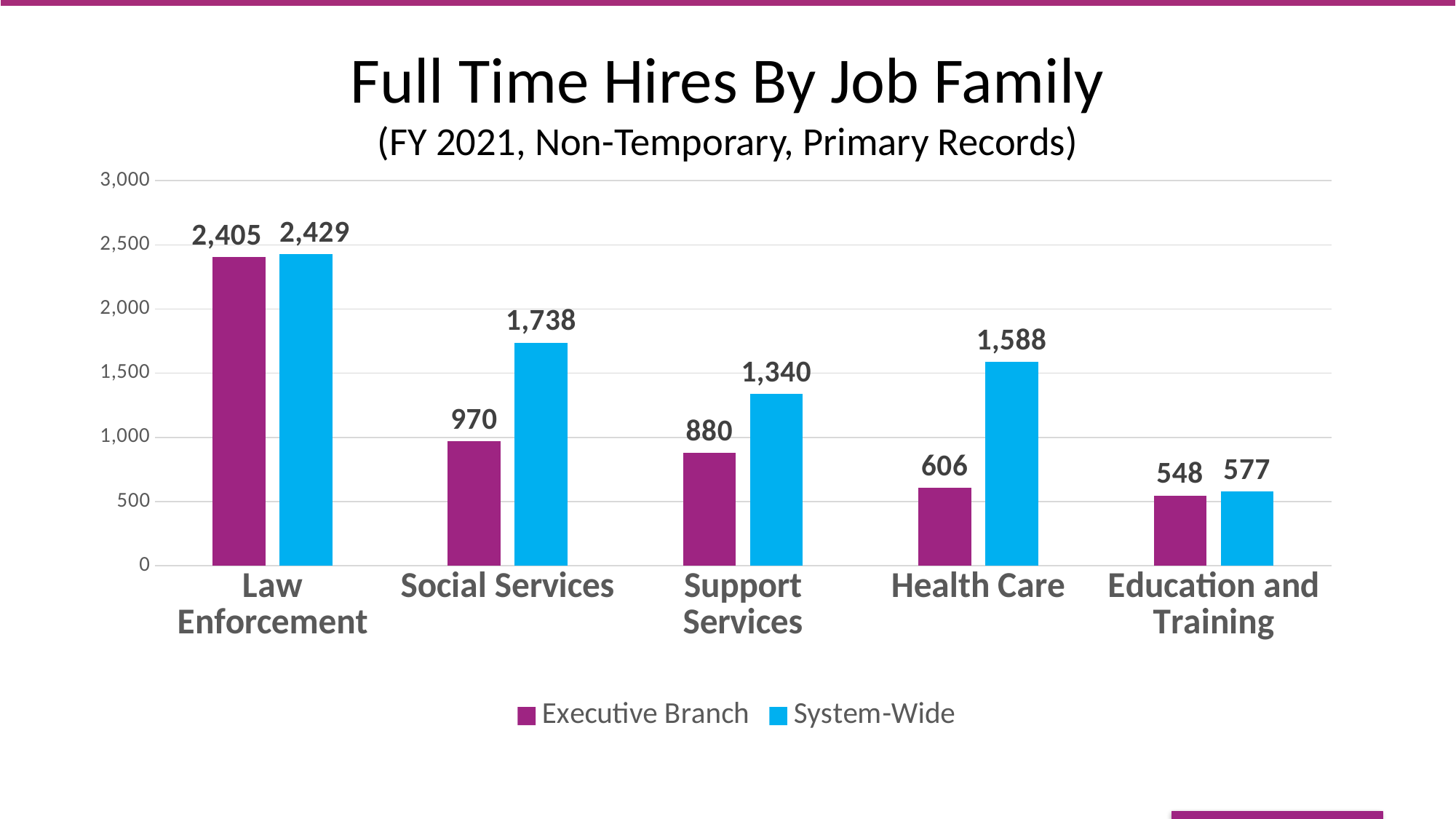

# Full Time Hires By Job Family (FY 2021, Non-Temporary, Primary Records)

### Chart

| Category | Executive Branch | System-Wide |
|---|---|---|
| Law Enforcement | 2405.0 | 2429.0 |
| Social Services | 970.0 | 1738.0 |
| Support Services | 880.0 | 1340.0 |
| Health Care | 606.0 | 1588.0 |
| Education and Training | 548.0 | 577.0 |